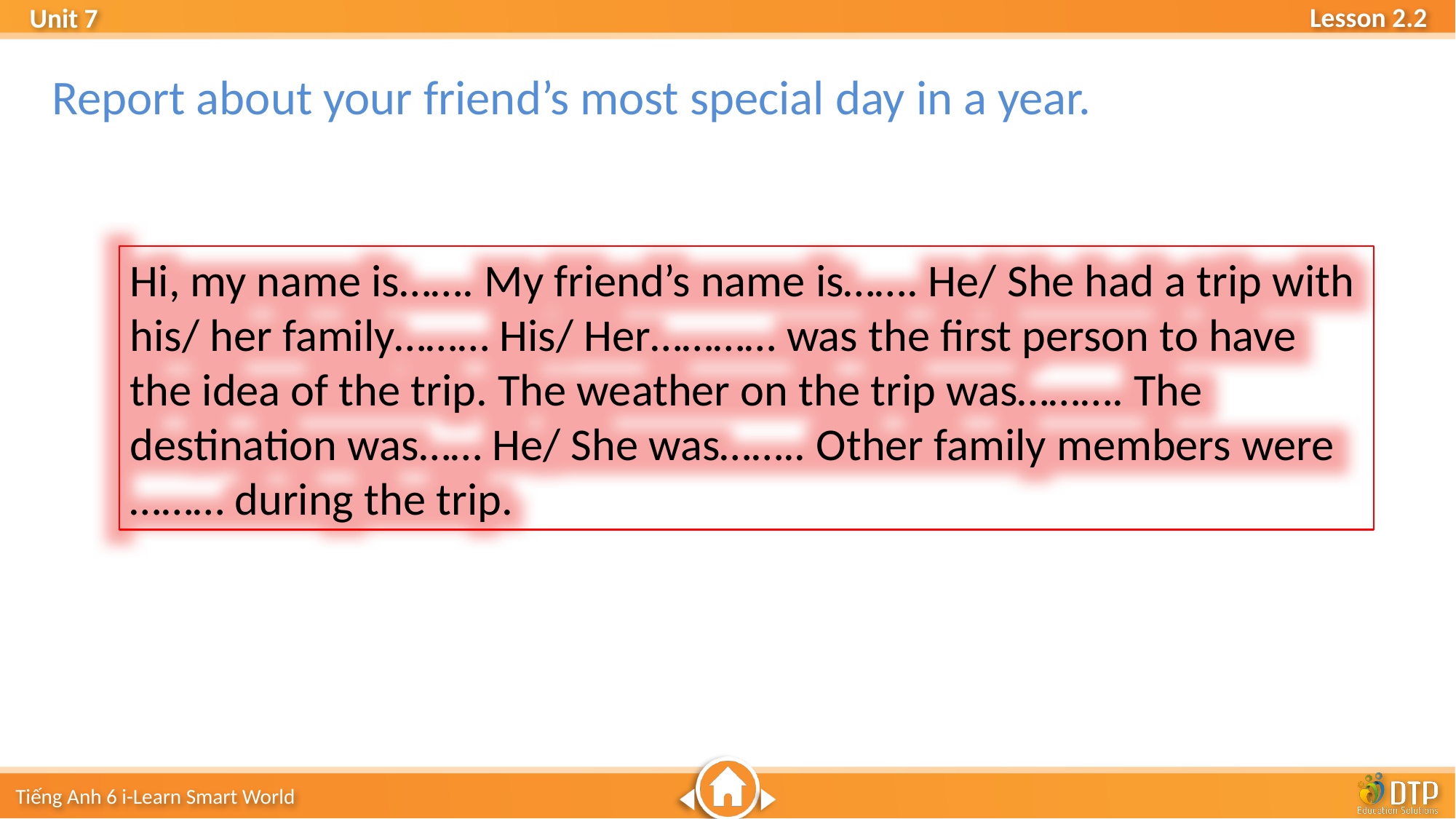

Report about your friend’s most special day in a year.
Hi, my name is……. My friend’s name is……. He/ She had a trip with his/ her family……… His/ Her………… was the first person to have the idea of the trip. The weather on the trip was………. The destination was…… He/ She was…….. Other family members were ……… during the trip.